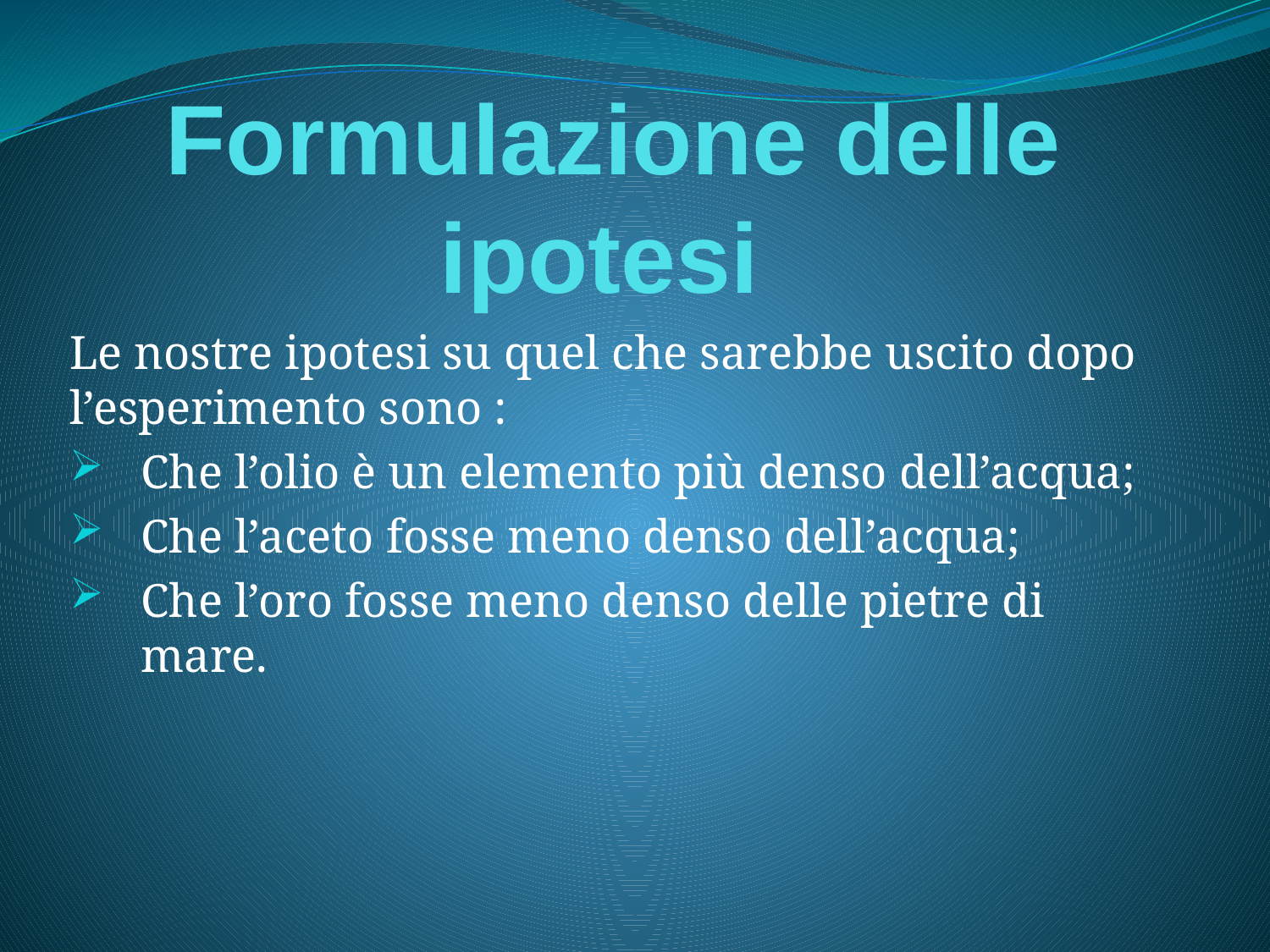

# Formulazione delle ipotesi
Le nostre ipotesi su quel che sarebbe uscito dopo l’esperimento sono :
Che l’olio è un elemento più denso dell’acqua;
Che l’aceto fosse meno denso dell’acqua;
Che l’oro fosse meno denso delle pietre di mare.